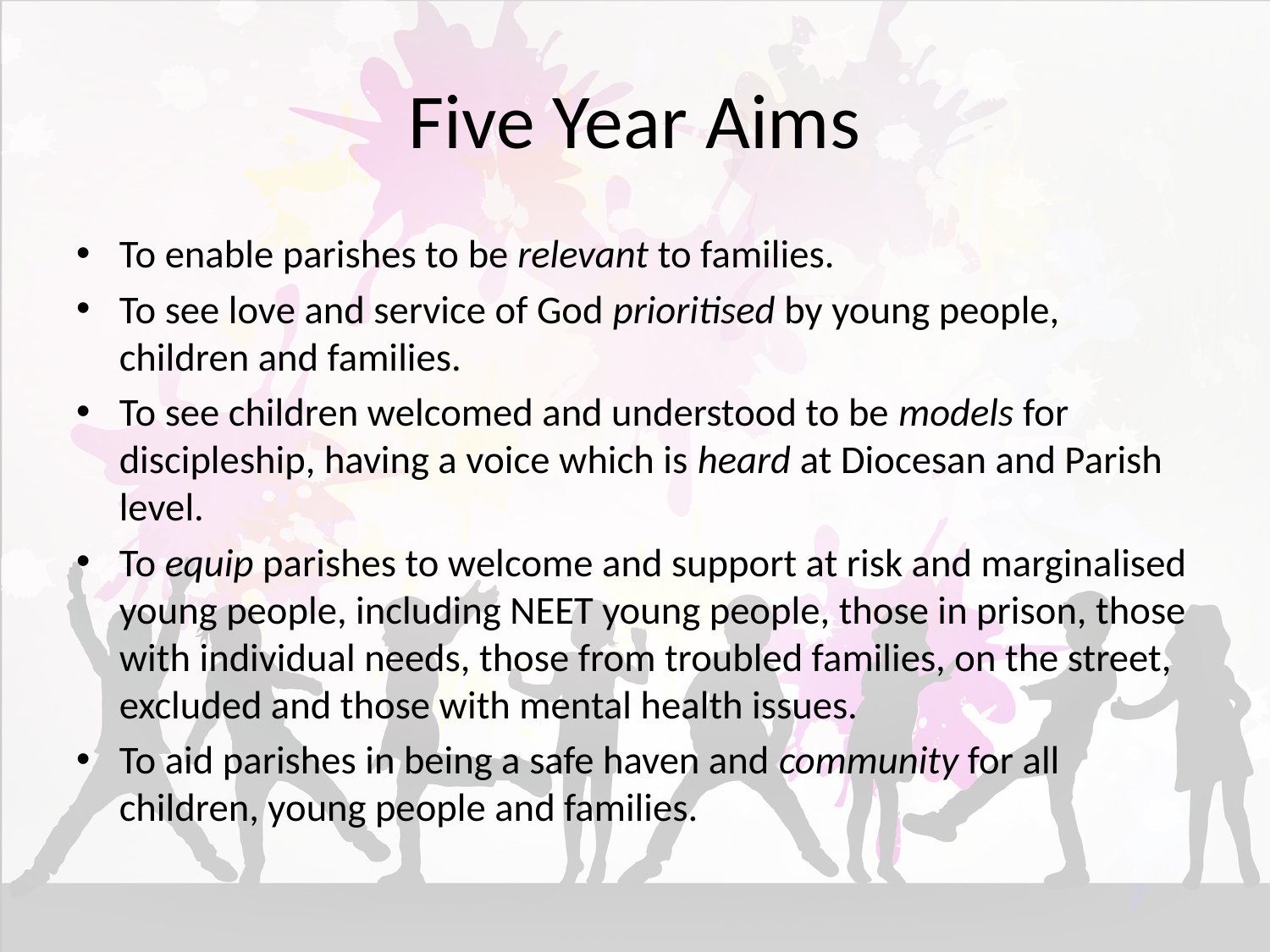

# Five Year Aims
To enable parishes to be relevant to families.
To see love and service of God prioritised by young people, children and families.
To see children welcomed and understood to be models for discipleship, having a voice which is heard at Diocesan and Parish level.
To equip parishes to welcome and support at risk and marginalised young people, including NEET young people, those in prison, those with individual needs, those from troubled families, on the street, excluded and those with mental health issues.
To aid parishes in being a safe haven and community for all children, young people and families.